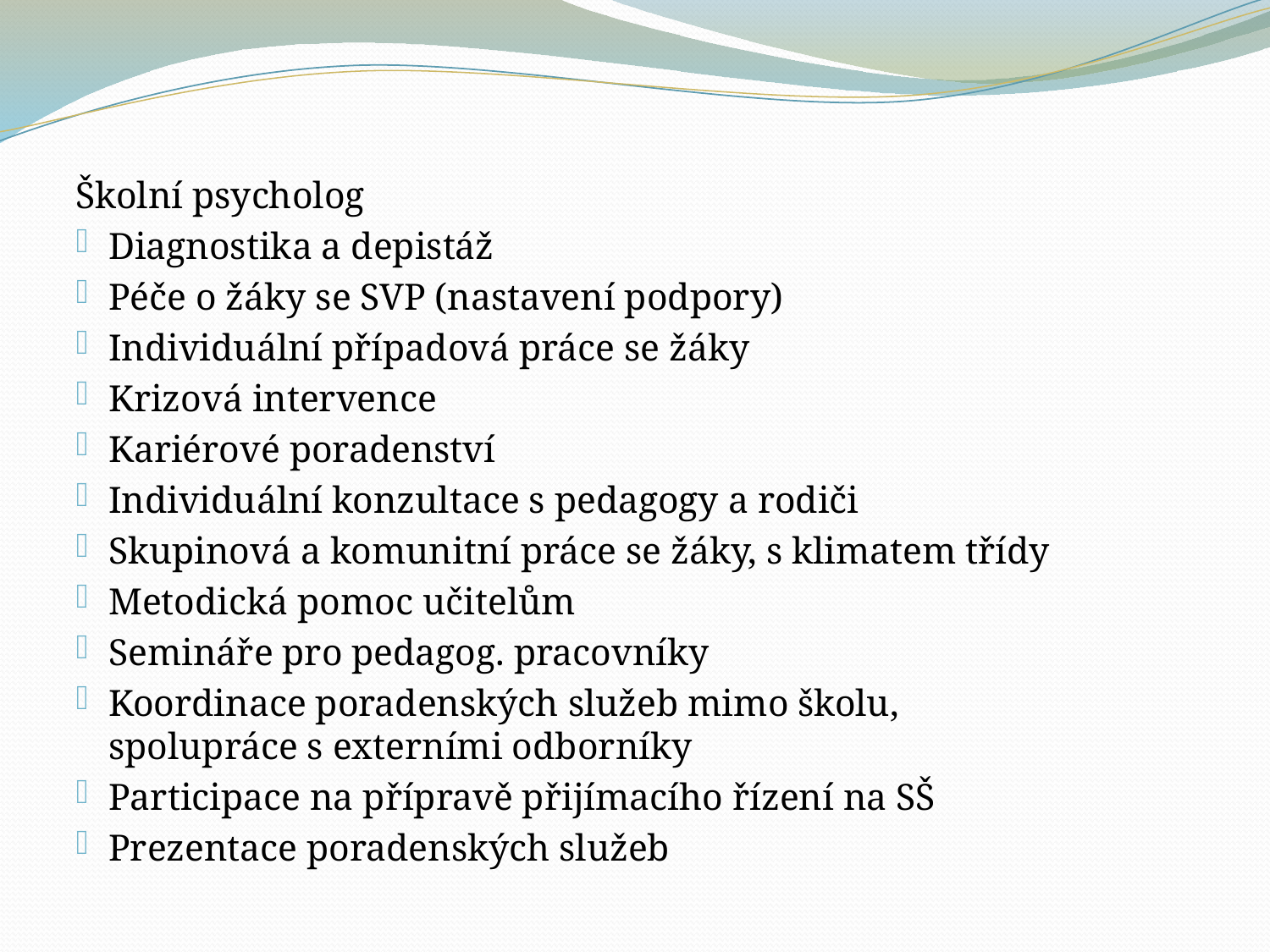

#
Školní psycholog
Diagnostika a depistáž
Péče o žáky se SVP (nastavení podpory)
Individuální případová práce se žáky
Krizová intervence
Kariérové poradenství
Individuální konzultace s pedagogy a rodiči
Skupinová a komunitní práce se žáky, s klimatem třídy
Metodická pomoc učitelům
Semináře pro pedagog. pracovníky
Koordinace poradenských služeb mimo školu,            spolupráce s externími odborníky
Participace na přípravě přijímacího řízení na SŠ
Prezentace poradenských služeb